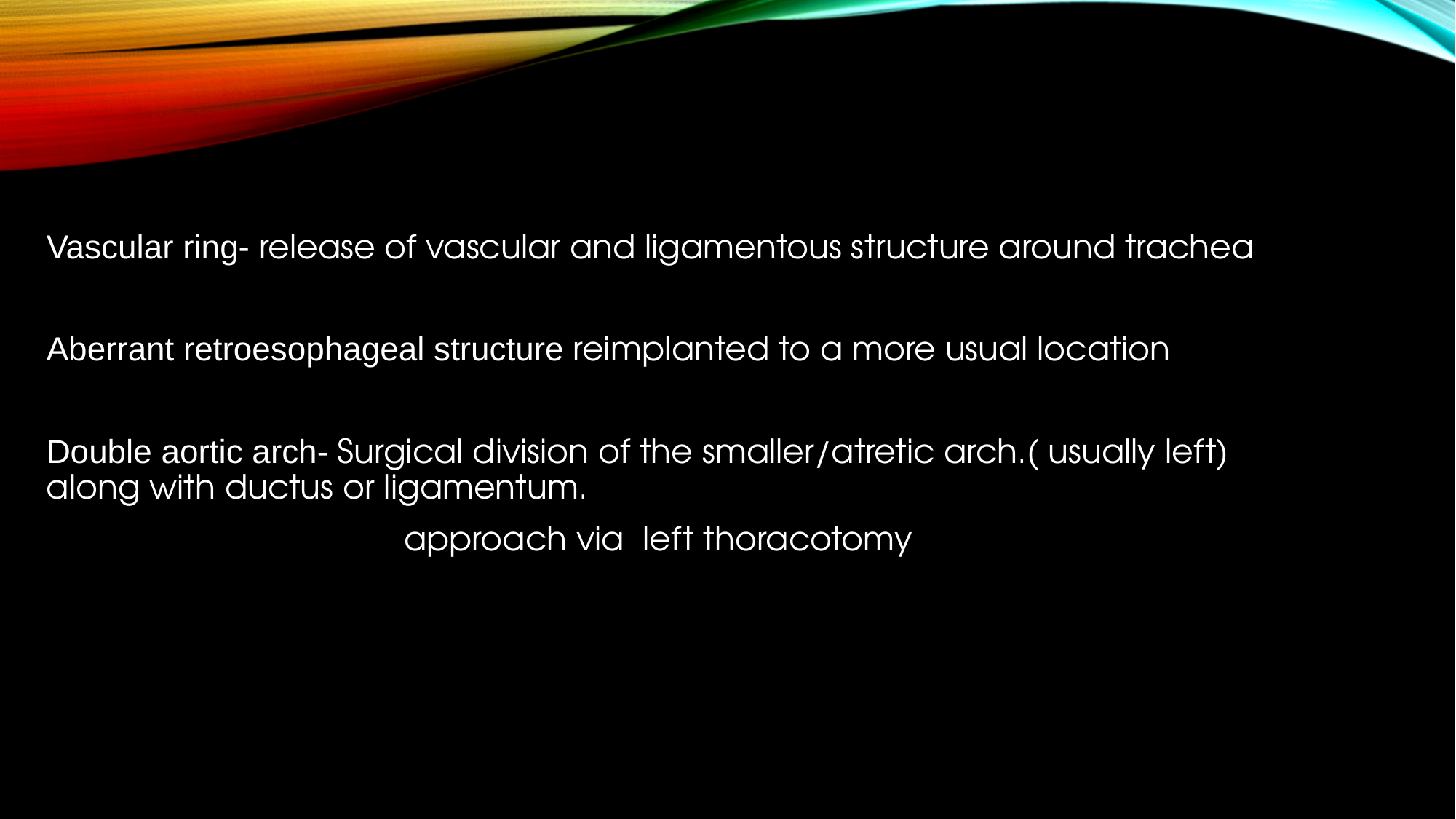

Vascular ring- release of vascular and ligamentous structure around trachea

Aberrant retroesophageal structure reimplanted to a more usual location

Double aortic arch- Surgical division of the smaller/atretic arch.( usually left) along with ductus or ligamentum.
 		               approach via  left thoracotomy